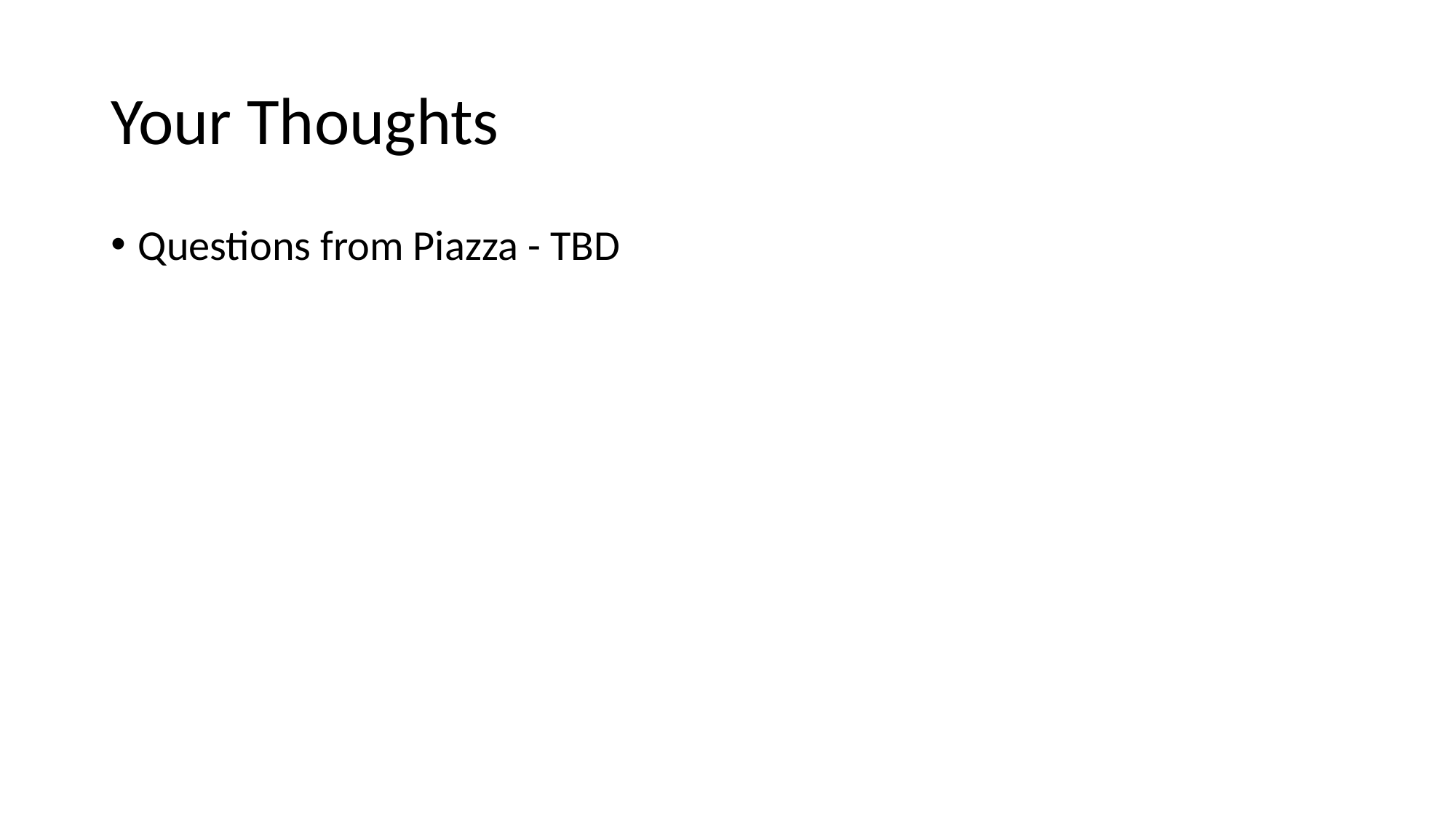

# Your Thoughts
Questions from Piazza - TBD